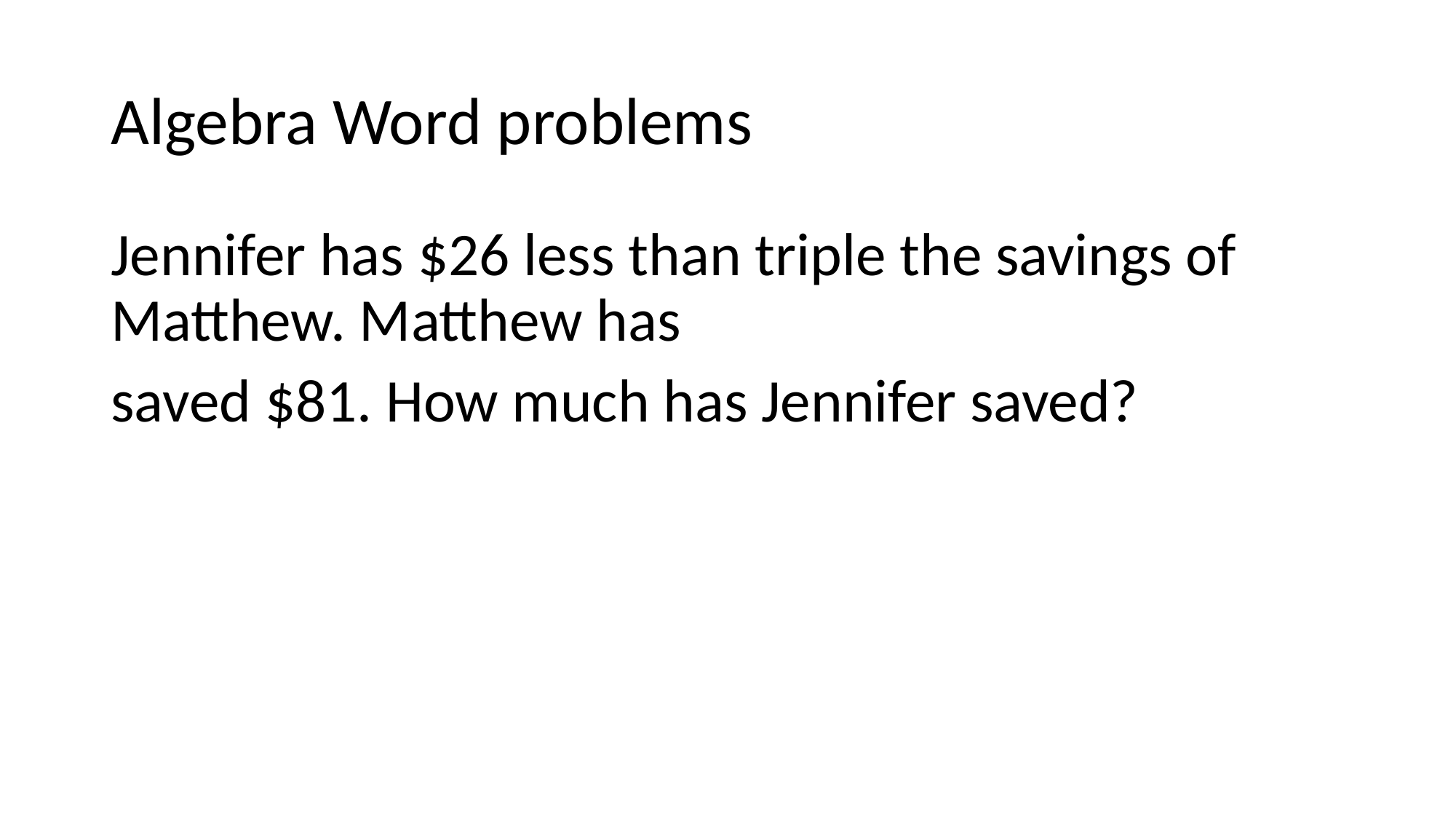

# Algebra Word problems
Jennifer has $26 less than triple the savings of Matthew. Matthew has
saved $81. How much has Jennifer saved?